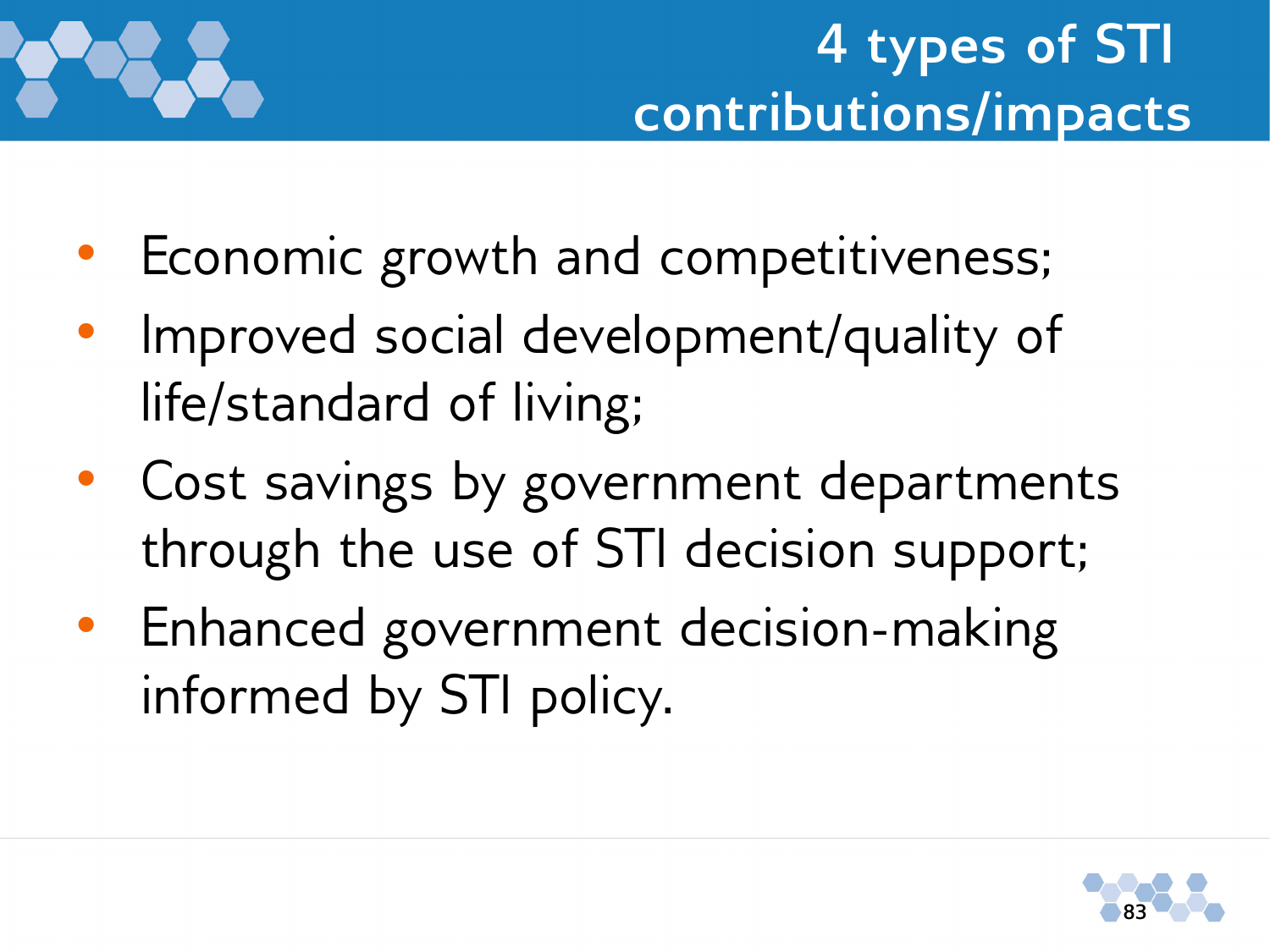

# 4 types of STI contributions/impacts
Economic growth and competitiveness;
Improved social development/quality of life/standard of living;
Cost savings by government departments through the use of STI decision support;
Enhanced government decision-making informed by STI policy.

83